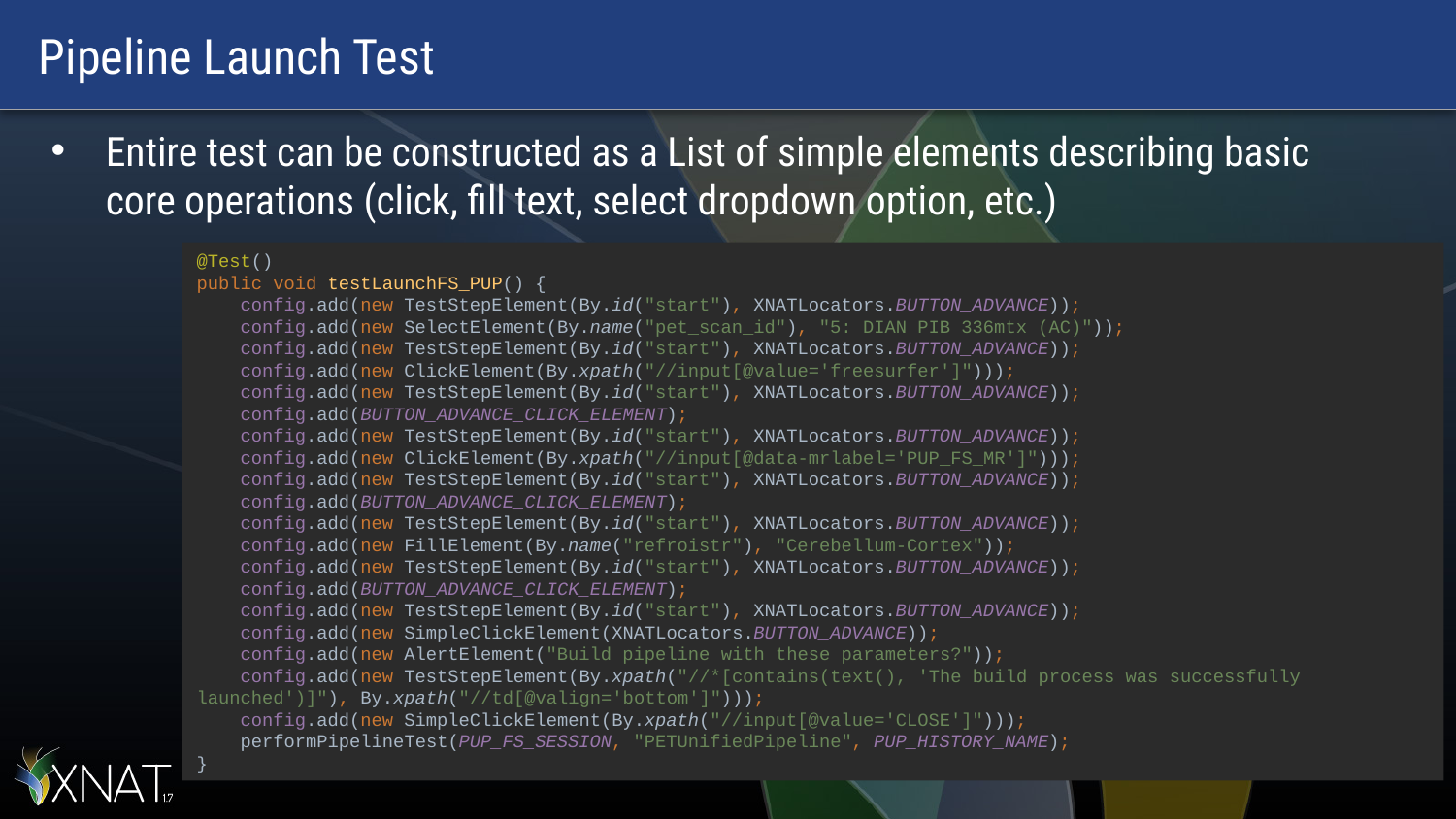

# Pipeline Launch Test
Entire test can be constructed as a List of simple elements describing basic core operations (click, fill text, select dropdown option, etc.)
@Test()
public void testLaunchFS_PUP() {
    config.add(new TestStepElement(By.id("start"), XNATLocators.BUTTON_ADVANCE));
    config.add(new SelectElement(By.name("pet_scan_id"), "5: DIAN PIB 336mtx (AC)"));
    config.add(new TestStepElement(By.id("start"), XNATLocators.BUTTON_ADVANCE));
    config.add(new ClickElement(By.xpath("//input[@value='freesurfer']")));
    config.add(new TestStepElement(By.id("start"), XNATLocators.BUTTON_ADVANCE));
    config.add(BUTTON_ADVANCE_CLICK_ELEMENT);
    config.add(new TestStepElement(By.id("start"), XNATLocators.BUTTON_ADVANCE));
    config.add(new ClickElement(By.xpath("//input[@data-mrlabel='PUP_FS_MR']")));
    config.add(new TestStepElement(By.id("start"), XNATLocators.BUTTON_ADVANCE));
    config.add(BUTTON_ADVANCE_CLICK_ELEMENT);
    config.add(new TestStepElement(By.id("start"), XNATLocators.BUTTON_ADVANCE));
    config.add(new FillElement(By.name("refroistr"), "Cerebellum-Cortex"));
    config.add(new TestStepElement(By.id("start"), XNATLocators.BUTTON_ADVANCE));
    config.add(BUTTON_ADVANCE_CLICK_ELEMENT);
    config.add(new TestStepElement(By.id("start"), XNATLocators.BUTTON_ADVANCE));
    config.add(new SimpleClickElement(XNATLocators.BUTTON_ADVANCE));
    config.add(new AlertElement("Build pipeline with these parameters?"));
    config.add(new TestStepElement(By.xpath("//*[contains(text(), 'The build process was successfully 	launched')]"), By.xpath("//td[@valign='bottom']")));
    config.add(new SimpleClickElement(By.xpath("//input[@value='CLOSE']")));
    performPipelineTest(PUP_FS_SESSION, "PETUnifiedPipeline", PUP_HISTORY_NAME);
}